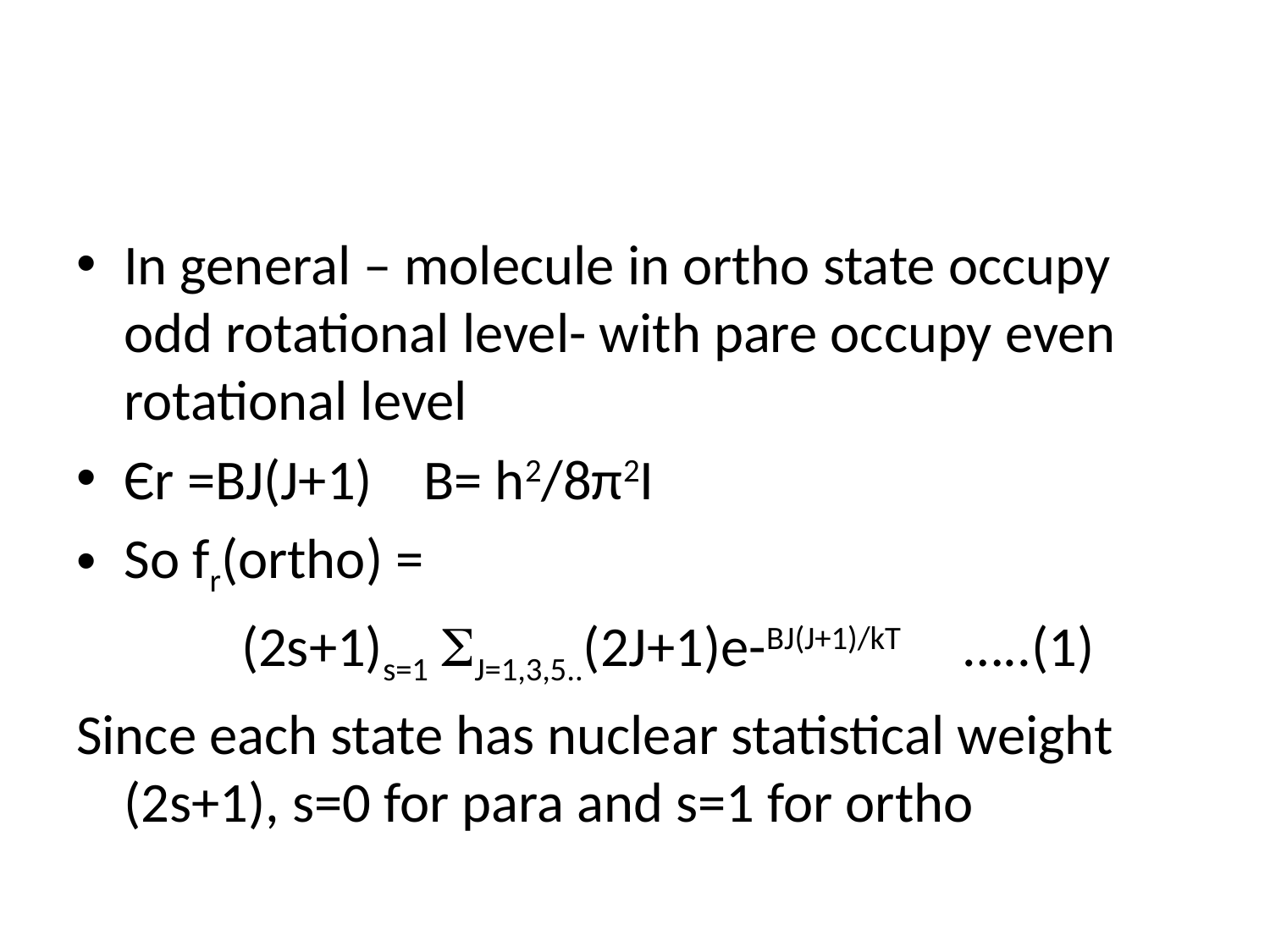

#
In general – molecule in ortho state occupy odd rotational level- with pare occupy even rotational level
Єr =BJ(J+1)    B= h2/8π2I
So fr(ortho) =
             (2s+1)s=1 ΣJ=1,3,5..(2J+1)e-BJ(J+1)/kT     …..(1)
Since each state has nuclear statistical weight (2s+1), s=0 for para and s=1 for ortho